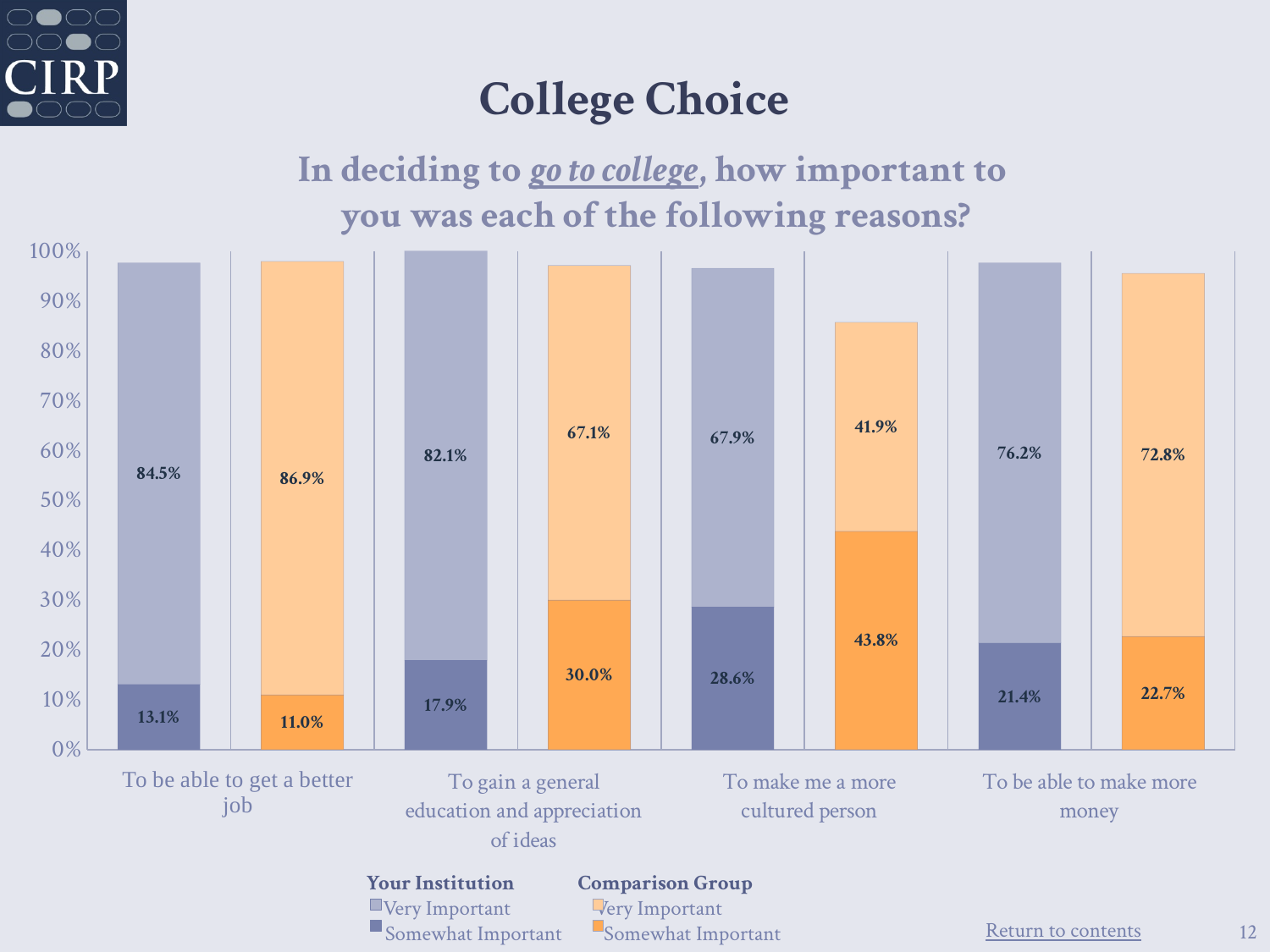

# College Choice
In deciding to go to college, how important to
you was each of the following reasons?

### Chart

| Category | Somewhat Important | Very Important |
|---|---|---|
| Your Institution | 0.131 | 0.845 |
| Comparison Group | 0.11 | 0.869 |
| Your Institution | 0.179 | 0.821 |
| Comparison Group | 0.3 | 0.671 |
| Your Institution | 0.286 | 0.679 |
| Comparison Group | 0.438 | 0.419 |
| Your Institution | 0.214 | 0.762 |
| Comparison Group | 0.227 | 0.728 |
 Your Institution               Comparison Group
     Very Important                  Very Important
     Somewhat Important         Somewhat Important
12